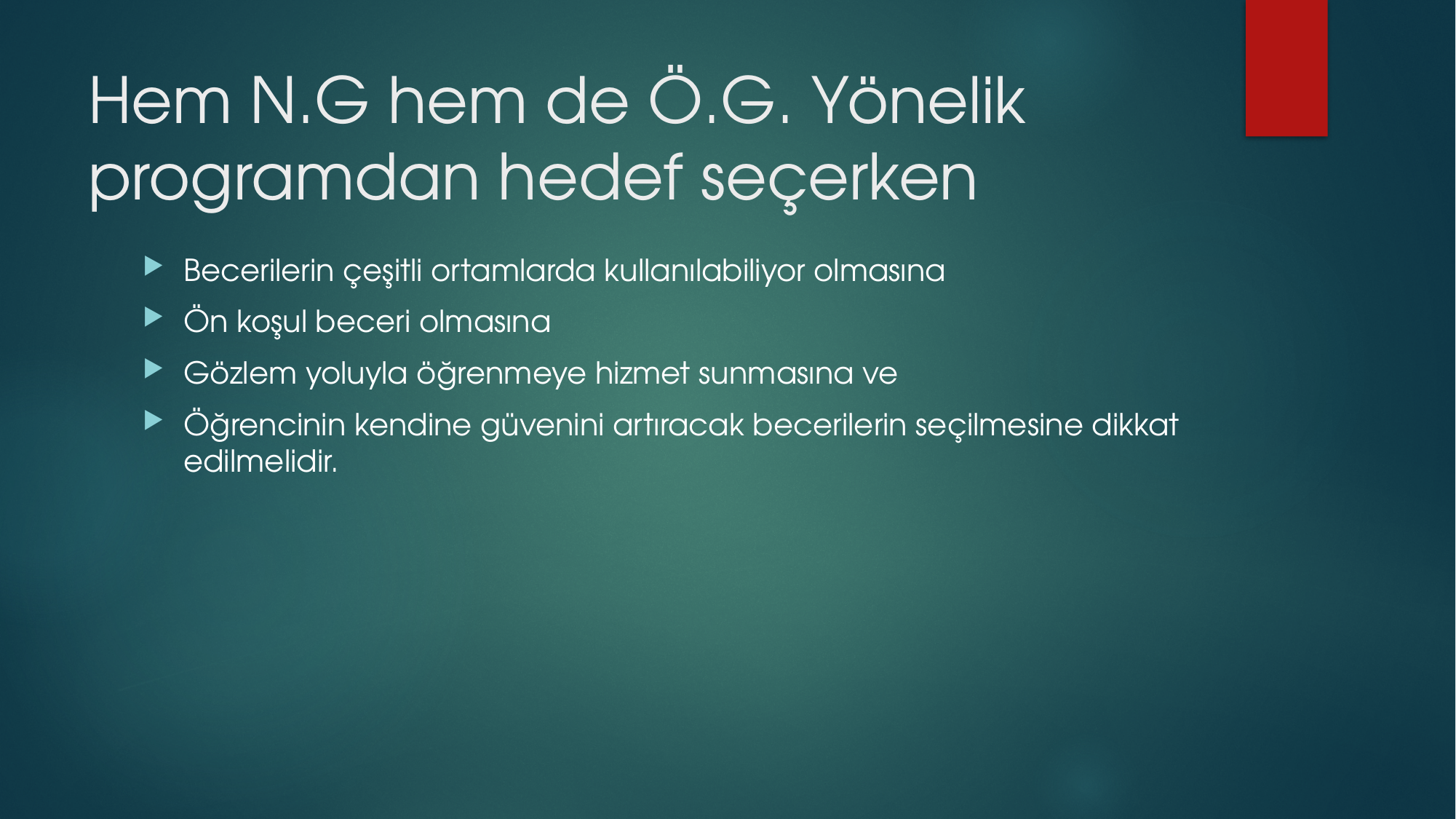

# Hem N.G hem de Ö.G. Yönelik programdan hedef seçerken
Becerilerin çeşitli ortamlarda kullanılabiliyor olmasına
Ön koşul beceri olmasına
Gözlem yoluyla öğrenmeye hizmet sunmasına ve
Öğrencinin kendine güvenini artıracak becerilerin seçilmesine dikkat edilmelidir.